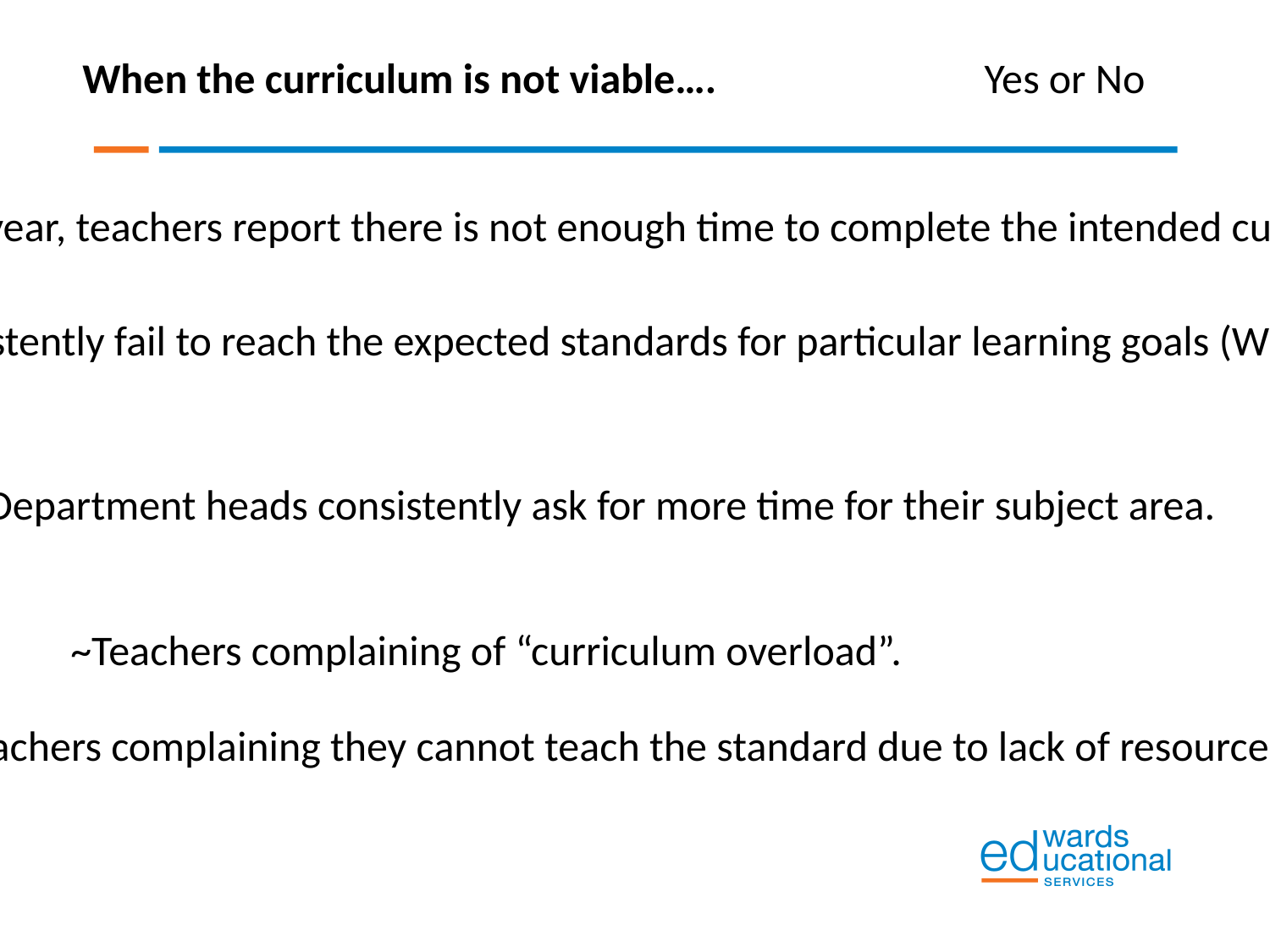

When the curriculum is not viable….
Yes or No
~Year after year, teachers report there is not enough time to complete the intended curriculum.
~Too many students consistently fail to reach the expected standards for particular learning goals (Writing, PE, Speaking, etc.
~Department heads consistently ask for more time for their subject area.
~Teachers complaining of “curriculum overload”.
~Teachers complaining they cannot teach the standard due to lack of resources.
24